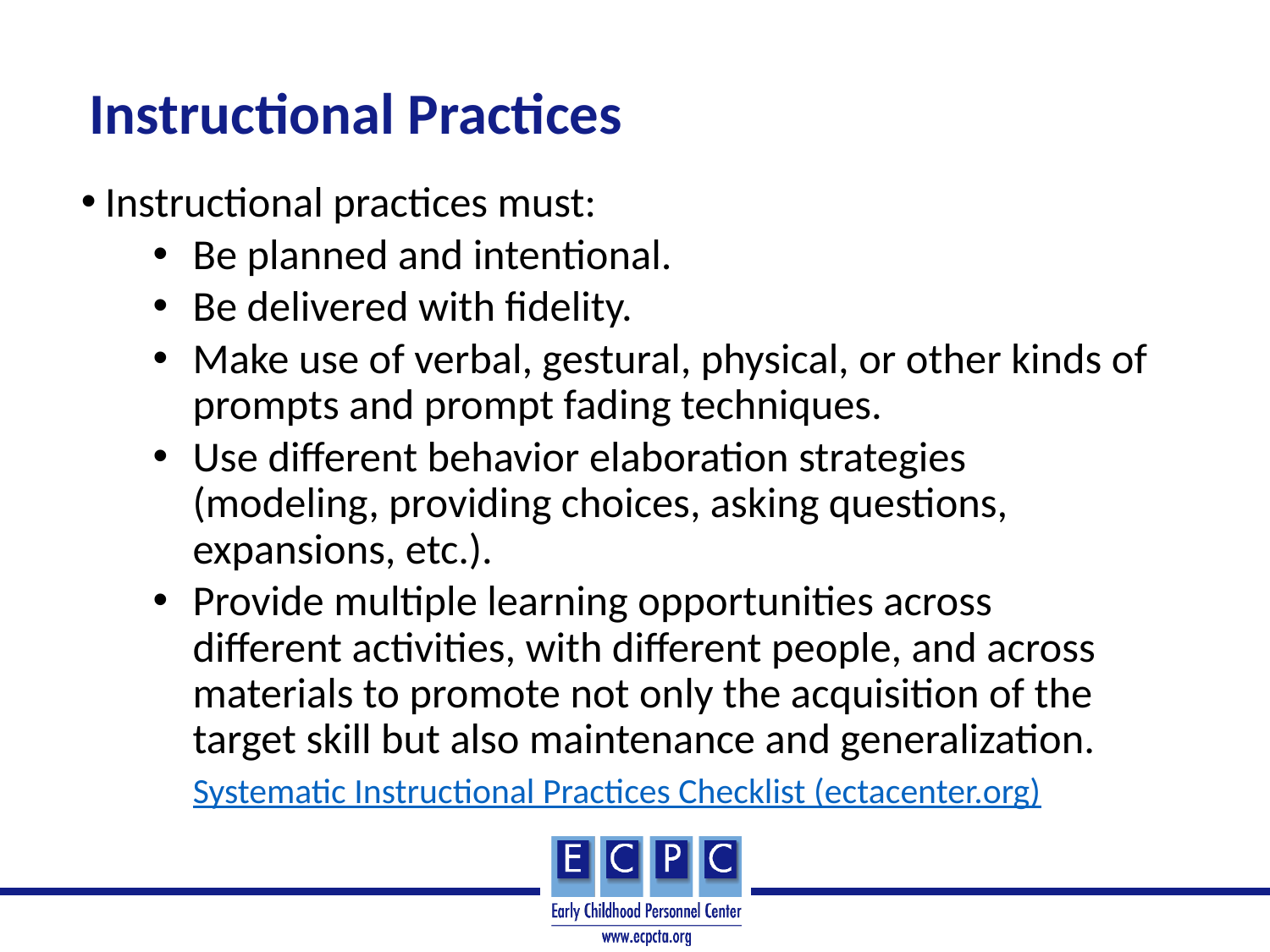

# Instructional Practices
Instructional practices must:
Be planned and intentional.
Be delivered with fidelity.
Make use of verbal, gestural, physical, or other kinds of prompts and prompt fading techniques.
Use different behavior elaboration strategies (modeling, providing choices, asking questions, expansions, etc.).
Provide multiple learning opportunities across different activities, with different people, and across materials to promote not only the acquisition of the target skill but also maintenance and generalization.

Systematic Instructional Practices Checklist (ectacenter.org)